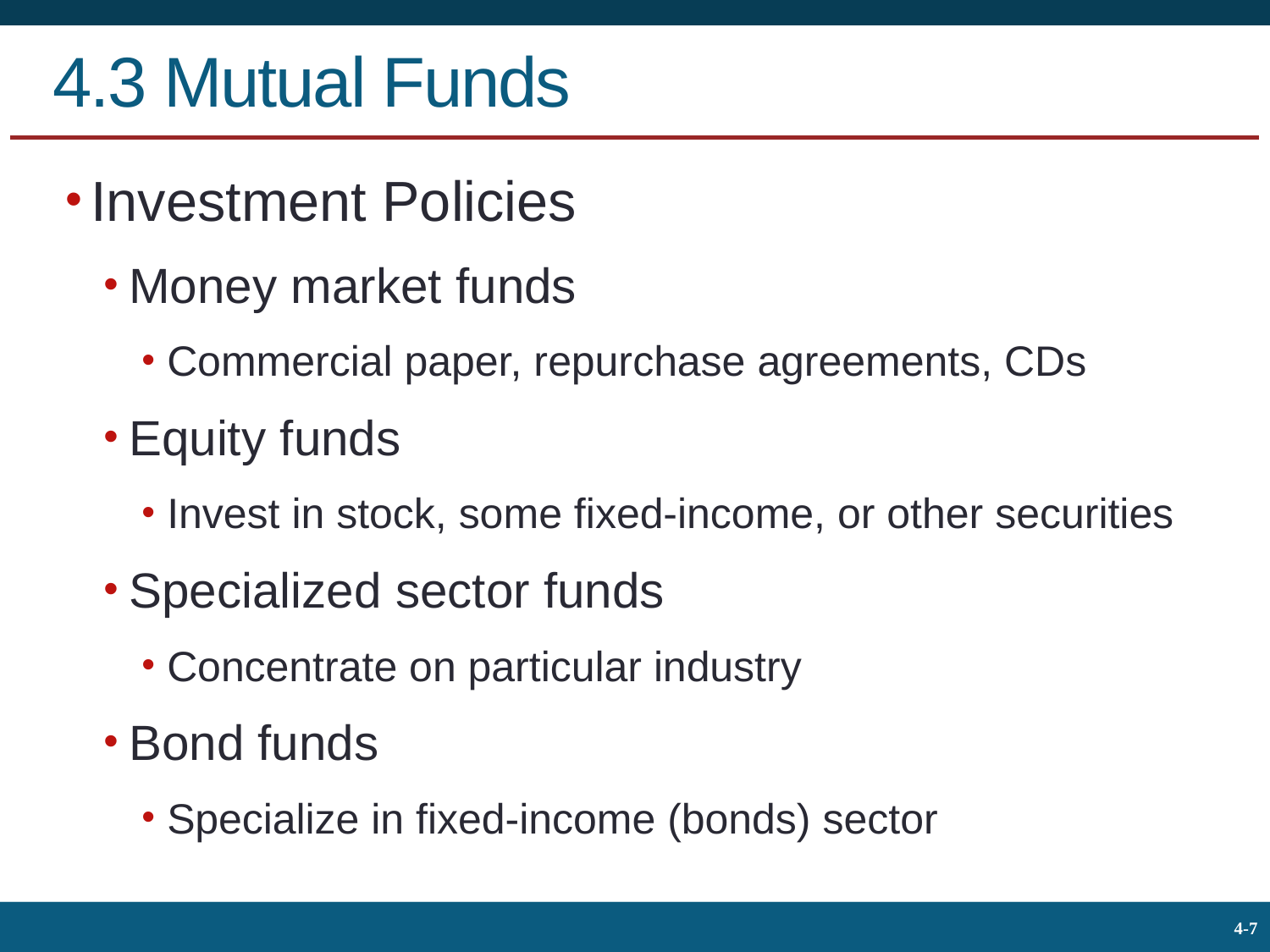

# 4.3 Mutual Funds
Investment Policies
Money market funds
Commercial paper, repurchase agreements, CDs
Equity funds
Invest in stock, some fixed-income, or other securities
Specialized sector funds
Concentrate on particular industry
Bond funds
Specialize in fixed-income (bonds) sector